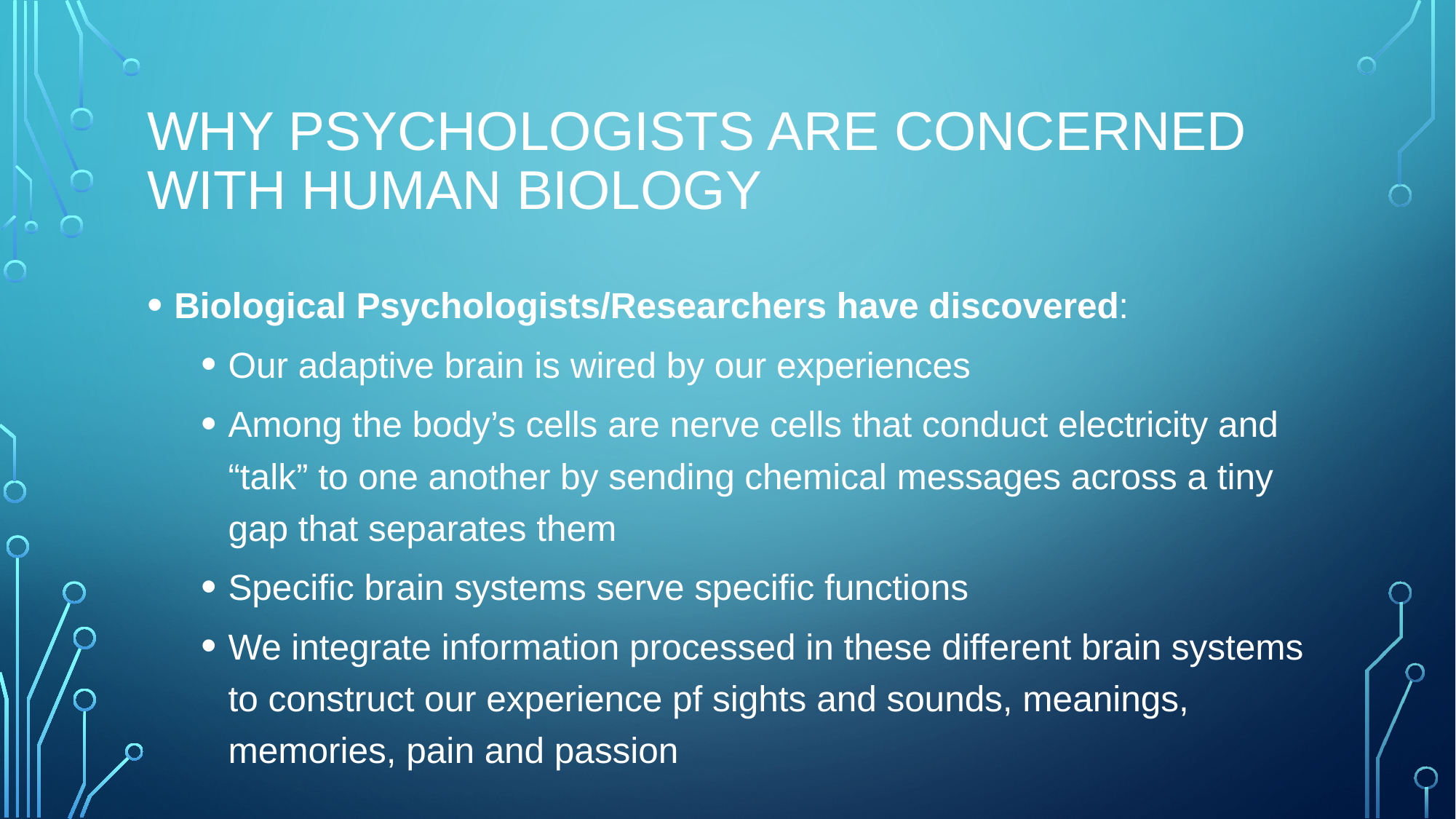

# Why psychologists are concerned with human biology
Biological Psychologists/Researchers have discovered:
Our adaptive brain is wired by our experiences
Among the body’s cells are nerve cells that conduct electricity and “talk” to one another by sending chemical messages across a tiny gap that separates them
Specific brain systems serve specific functions
We integrate information processed in these different brain systems to construct our experience pf sights and sounds, meanings, memories, pain and passion